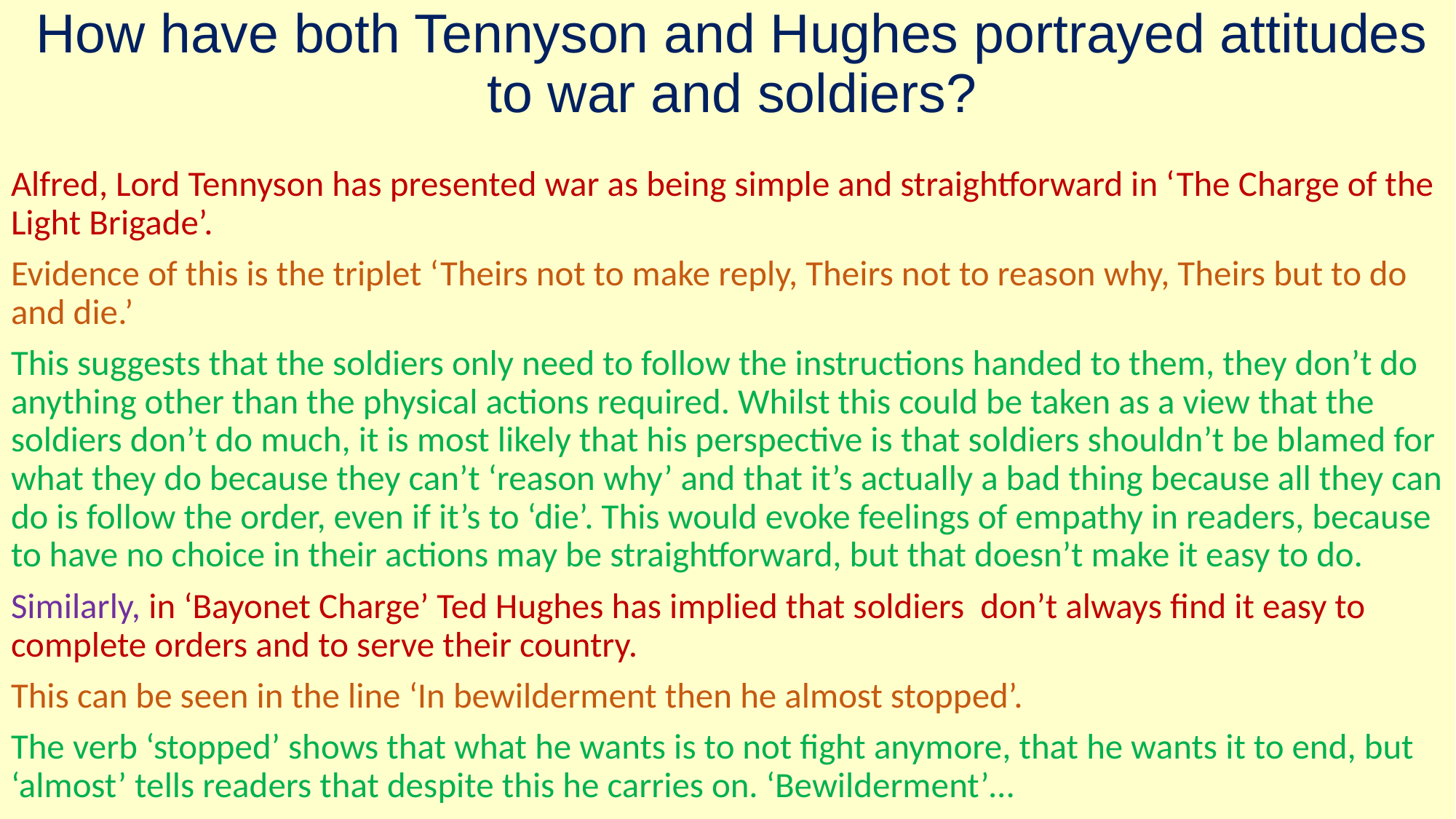

# How have both Tennyson and Hughes portrayed attitudes to war and soldiers?
Alfred, Lord Tennyson has presented war as being simple and straightforward in ‘The Charge of the Light Brigade’.
Evidence of this is the triplet ‘Theirs not to make reply, Theirs not to reason why, Theirs but to do and die.’
This suggests that the soldiers only need to follow the instructions handed to them, they don’t do anything other than the physical actions required. Whilst this could be taken as a view that the soldiers don’t do much, it is most likely that his perspective is that soldiers shouldn’t be blamed for what they do because they can’t ‘reason why’ and that it’s actually a bad thing because all they can do is follow the order, even if it’s to ‘die’. This would evoke feelings of empathy in readers, because to have no choice in their actions may be straightforward, but that doesn’t make it easy to do.
Similarly, in ‘Bayonet Charge’ Ted Hughes has implied that soldiers  don’t always find it easy to complete orders and to serve their country.
This can be seen in the line ‘In bewilderment then he almost stopped’.
The verb ‘stopped’ shows that what he wants is to not fight anymore, that he wants it to end, but ‘almost’ tells readers that despite this he carries on. ‘Bewilderment’…